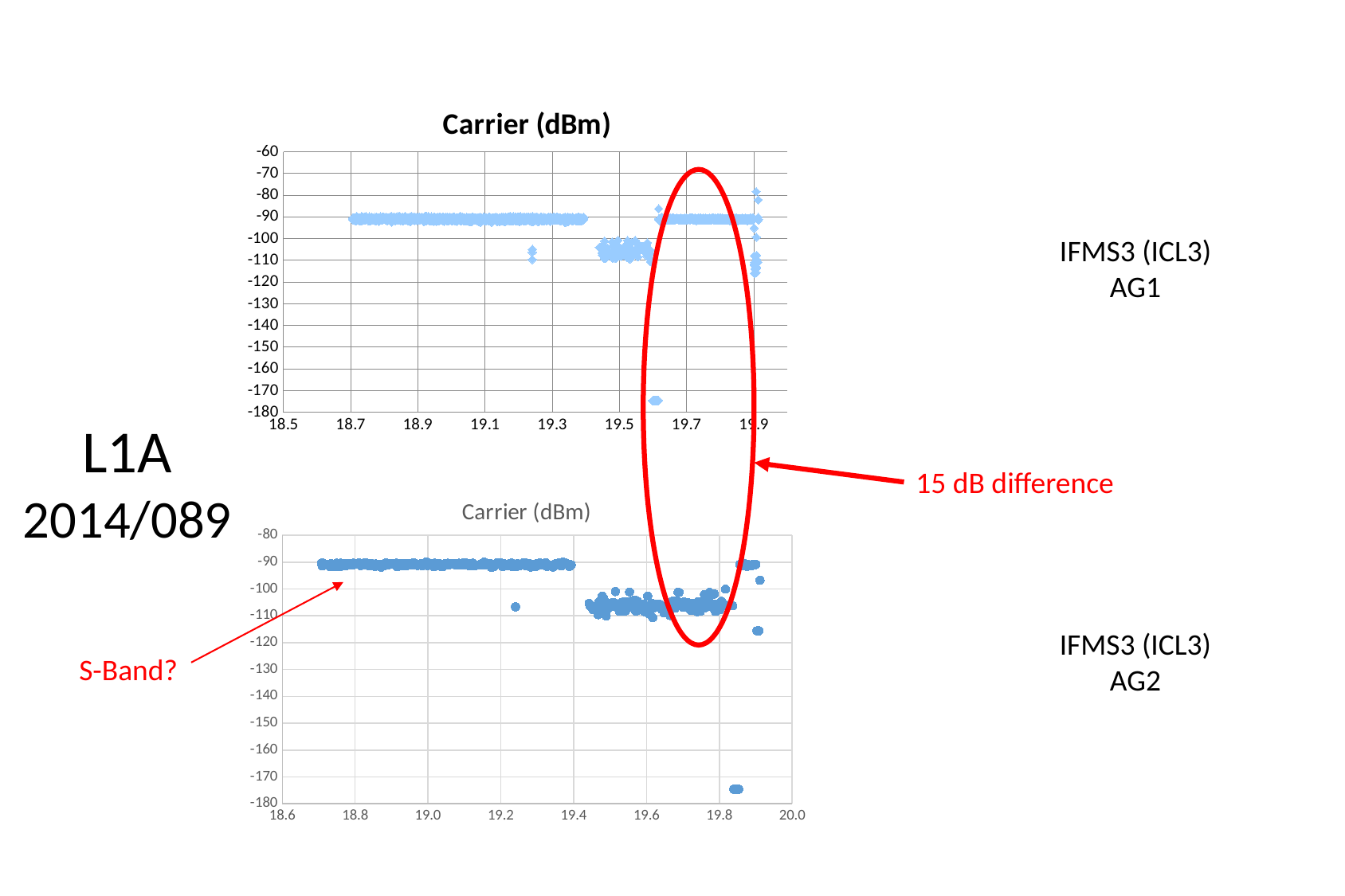

### Chart:

| Category | Carrier (dBm) |
|---|---|
IFMS3 (ICL3)
AG1
L1A
2014/089
15 dB difference

### Chart:

| Category | Carrier (dBm) |
|---|---|
IFMS3 (ICL3)
AG2
S-Band?